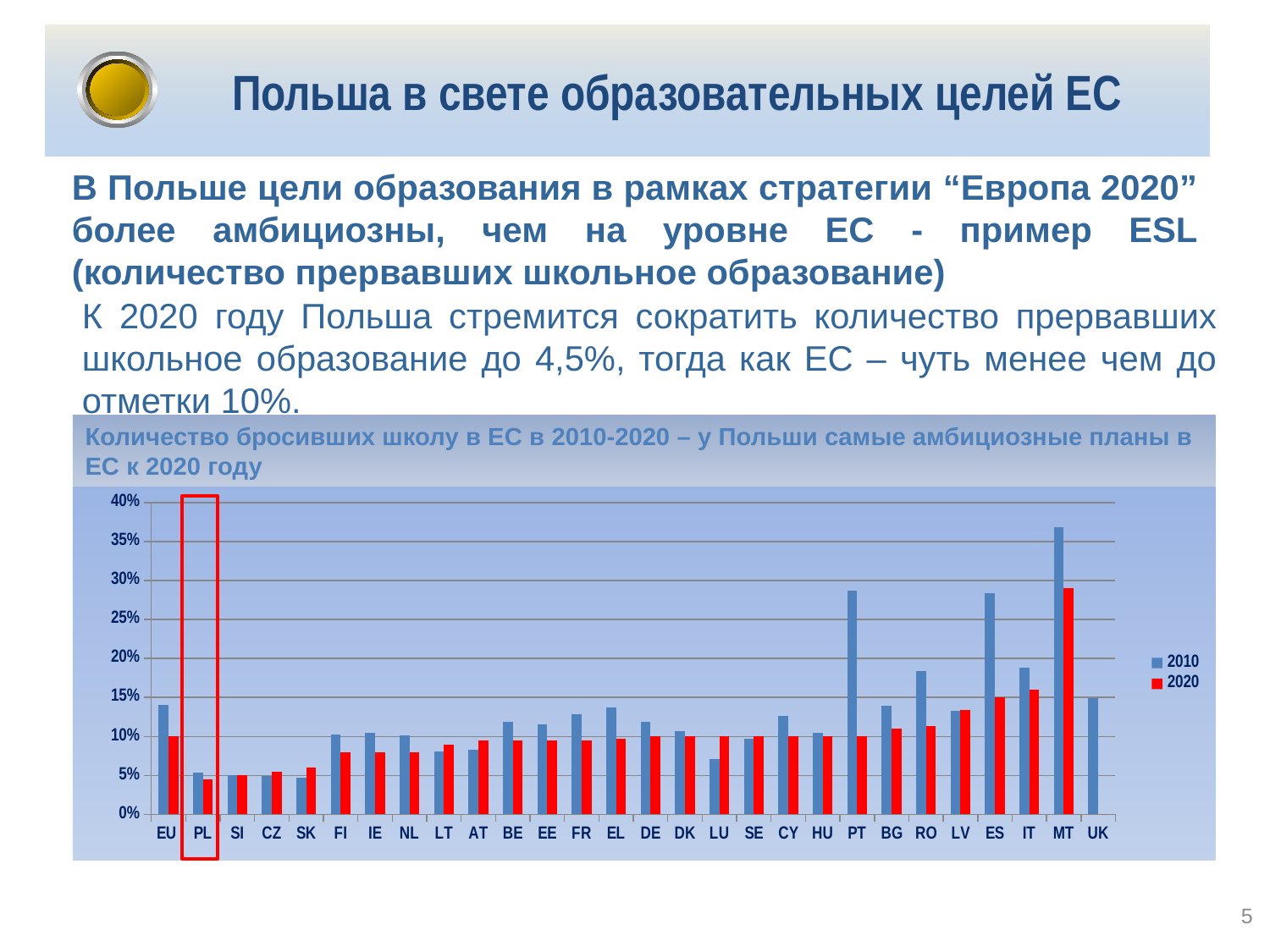

# Польша в свете образовательных целей ЕС

В Польше цели образования в рамках стратегии “Европа 2020” более амбициозны, чем на уровне ЕС - пример ESL (количество прервавших школьное образование)
К 2020 году Польша стремится сократить количество прервавших школьное образование до 4,5%, тогда как ЕС – чуть менее чем до отметки 10%.
Количество бросивших школу в ЕС в 2010-2020 – у Польши самые амбициозные планы в ЕС к 2020 году

### Chart

| Category | 2010 | 2020 |
|---|---|---|
| EU  | 0.14100000000000001 | 0.1 |
| PL | 0.054 | 0.045000000000000005 |
| SI | 0.05 | 0.05 |
| CZ | 0.04900000000000001 | 0.05500000000000001 |
| SK | 0.04700000000000001 | 0.060000000000000005 |
| FI | 0.10299999999999998 | 0.08000000000000002 |
| IE | 0.10500000000000001 | 0.08000000000000002 |
| NL | 0.10100000000000002 | 0.08000000000000002 |
| LT | 0.081 | 0.09000000000000001 |
| AT | 0.08300000000000002 | 0.09500000000000001 |
| BE | 0.11899999999999998 | 0.09500000000000001 |
| EE | 0.11600000000000002 | 0.09500000000000001 |
| FR | 0.128 | 0.09500000000000001 |
| EL | 0.137 | 0.097 |
| DE | 0.11899999999999998 | 0.1 |
| DK | 0.10700000000000001 | 0.1 |
| LU | 0.071 | 0.1 |
| SE | 0.097 | 0.1 |
| CY | 0.126 | 0.1 |
| HU | 0.10500000000000001 | 0.1 |
| PT | 0.28700000000000003 | 0.1 |
| BG | 0.139 | 0.11 |
| RO | 0.18400000000000002 | 0.113 |
| LV | 0.133 | 0.134 |
| ES | 0.28400000000000003 | 0.15000000000000002 |
| IT | 0.18800000000000003 | 0.16 |
| MT | 0.3690000000000001 | 0.29000000000000004 |
| UK | 0.14900000000000002 | 0.0 |
5